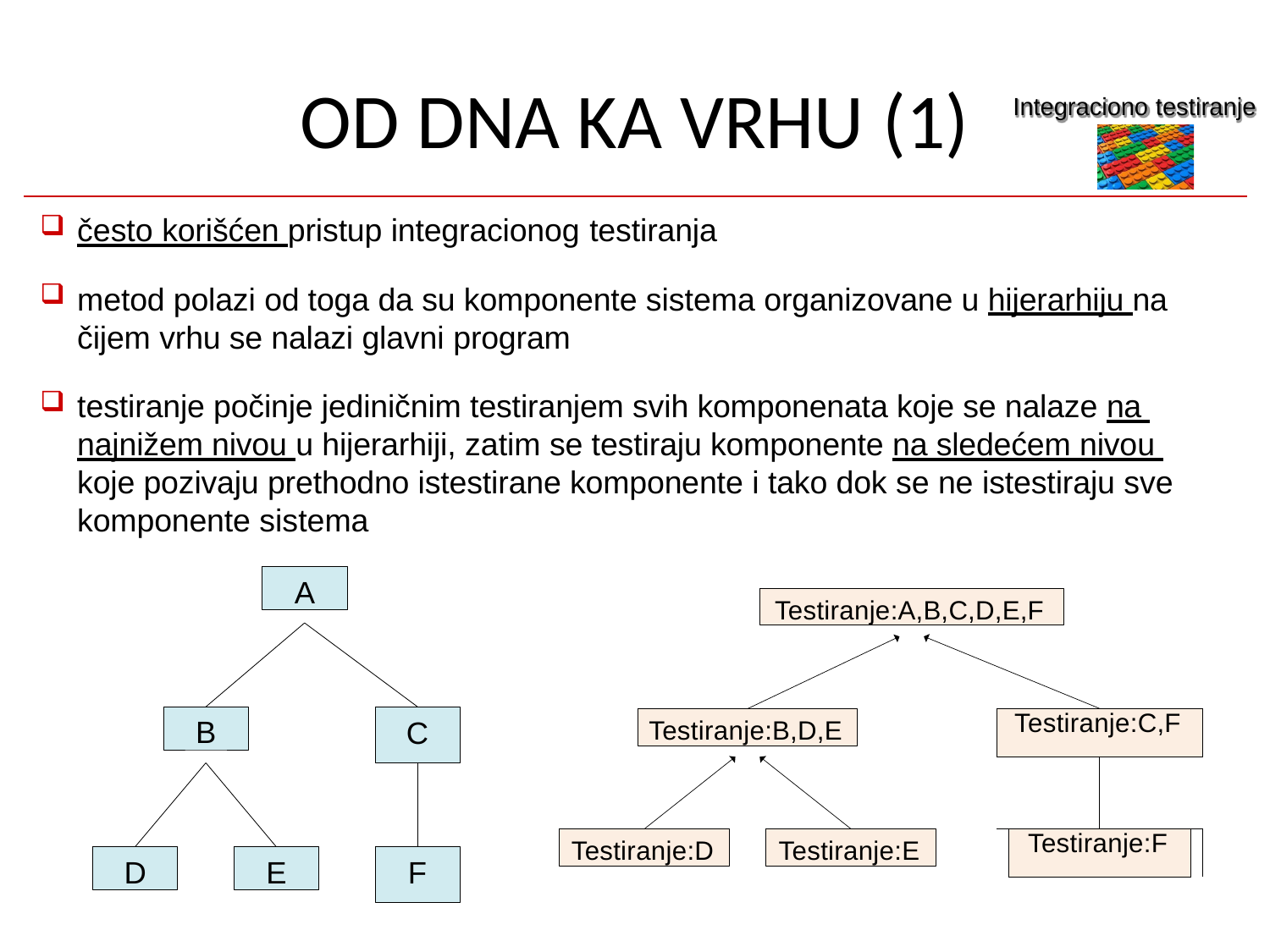

# OD DNA KA VRHU (1)

Integraciono testiranje

često korišćen pristup integracionog testiranja

metod polazi od toga da su komponente sistema organizovane u hijerarhiju na  čijem vrhu se nalazi glavni program

testiranje počinje jediničnim testiranjem svih komponenata koje se nalaze na  najnižem nivou u hijerarhiji, zatim se testiraju komponente na sledećem nivou  koje pozivaju prethodno istestirane komponente i tako dok se ne istestiraju sve  komponente sistema
A
Testiranje:A,B,C,D,E,F

B

| Testiranje:C,F |  |  |  |
| --- | --- | --- | --- |
|  |  |  |  |
|  | Testiranje:F |  |  |
Testiranje:B,D,E
C

Testiranje:D
Testiranje:E
D
E

F